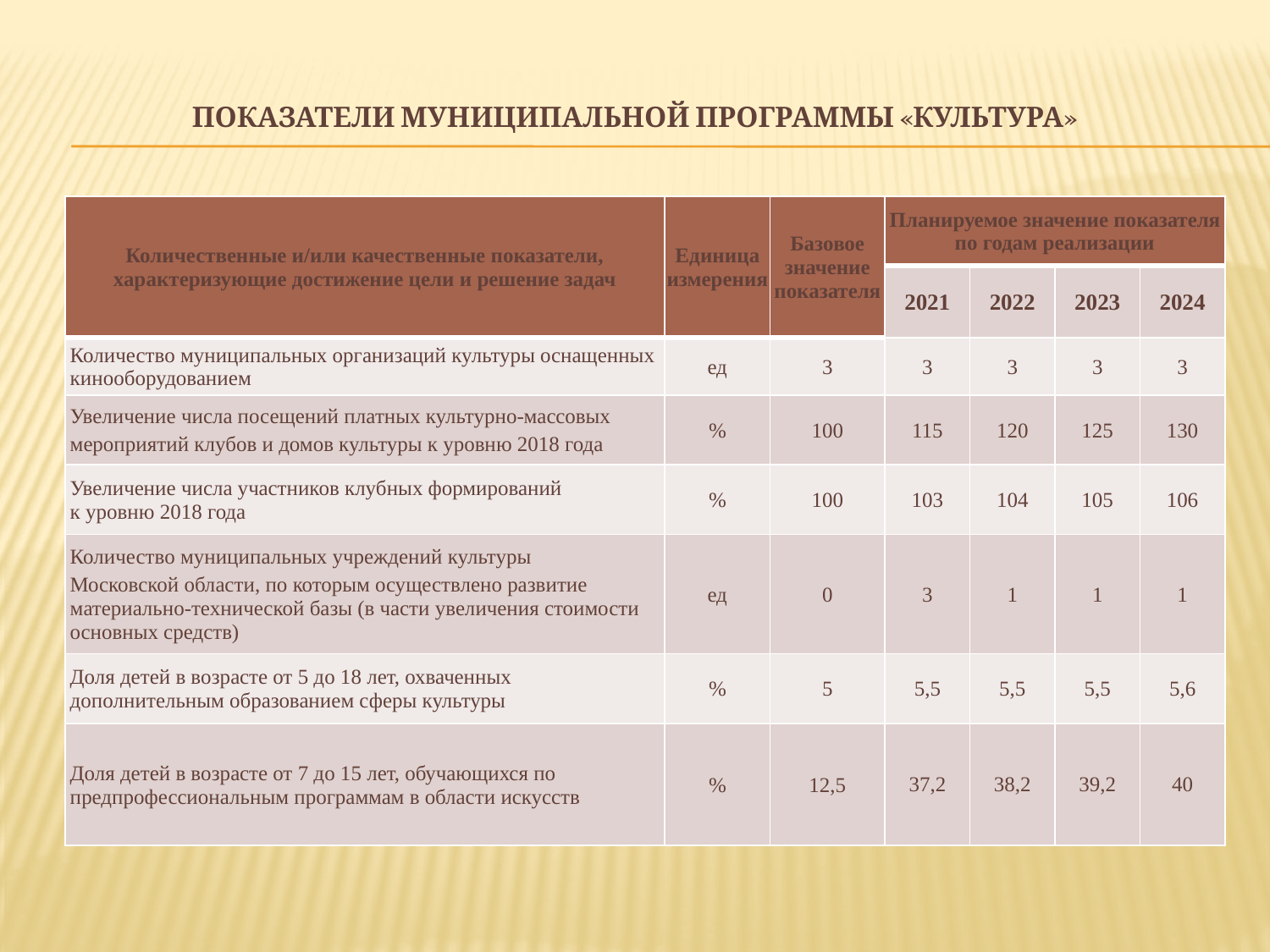

# Показатели муниципальной программы «Культура»
| Количественные и/или качественные показатели, характеризующие достижение цели и решение задач | Единица измерения | Базовое значение показателя | Планируемое значение показателя по годам реализации |  |  |  |
| --- | --- | --- | --- | --- | --- | --- |
|  |  |  | 2021 | 2022 | 2023 | 2024 |
| Количество муниципальных организаций культуры оснащенных кинооборудованием | ед | 3 | 3 | 3 | 3 | 3 |
| Увеличение числа посещений платных культурно-массовых мероприятий клубов и домов культуры к уровню 2018 года | % | 100 | 115 | 120 | 125 | 130 |
| Увеличение числа участников клубных формирований к уровню 2018 года | % | 100 | 103 | 104 | 105 | 106 |
| Количество муниципальных учреждений культуры Московской области, по которым осуществлено развитие материально-технической базы (в части увеличения стоимости основных средств) | ед | 0 | 3 | 1 | 1 | 1 |
| Доля детей в возрасте от 5 до 18 лет, охваченных дополнительным образованием сферы культуры | % | 5 | 5,5 | 5,5 | 5,5 | 5,6 |
| Доля детей в возрасте от 7 до 15 лет, обучающихся по предпрофессиональным программам в области искусств | % | 12,5 | 37,2 | 38,2 | 39,2 | 40 |